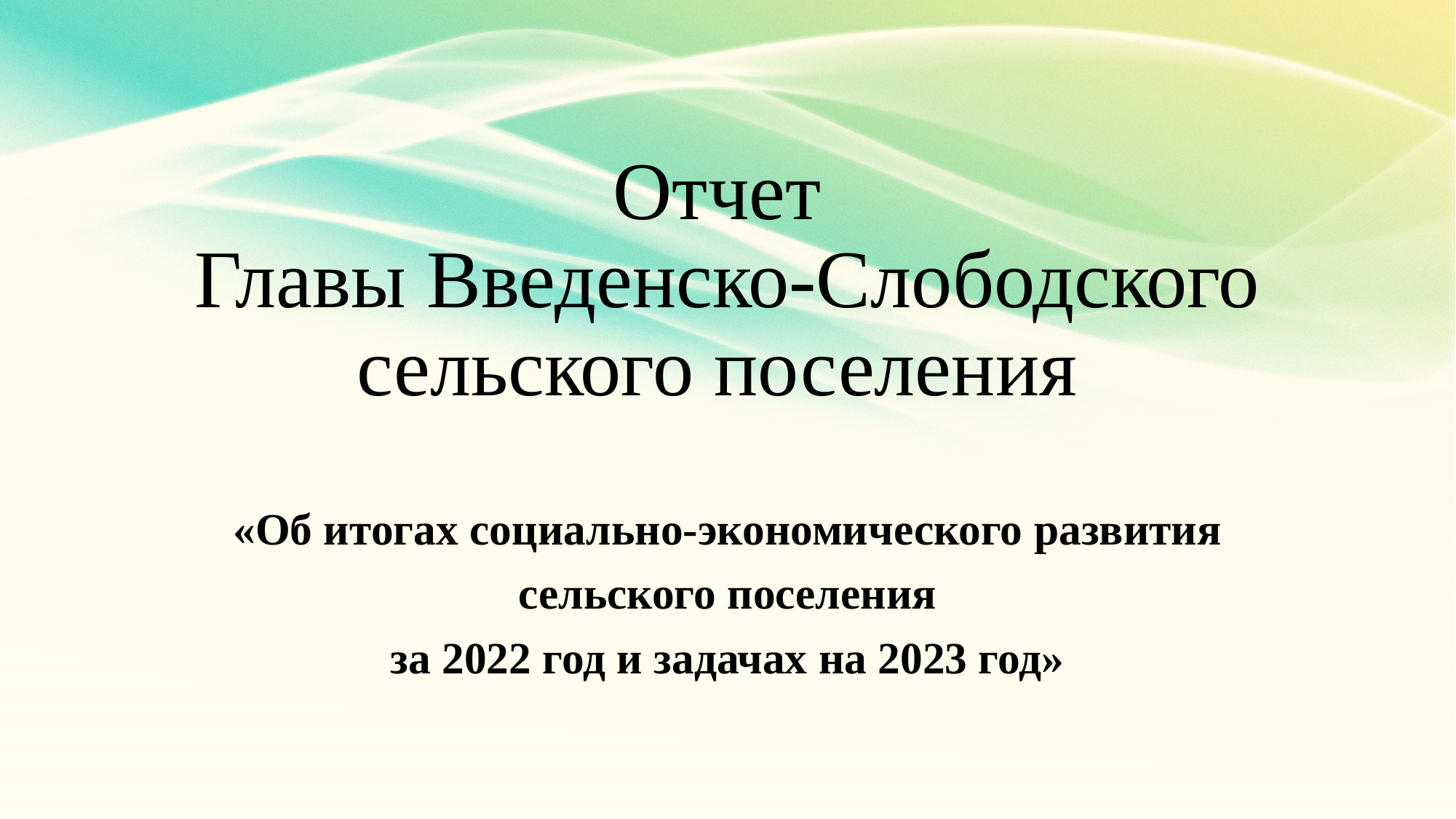

# Отчет Главы Введенско-Слободского сельского поселения

«Об итогах социально-экономического развития
 сельского поселения
за 2022 год и задачах на 2023 год»